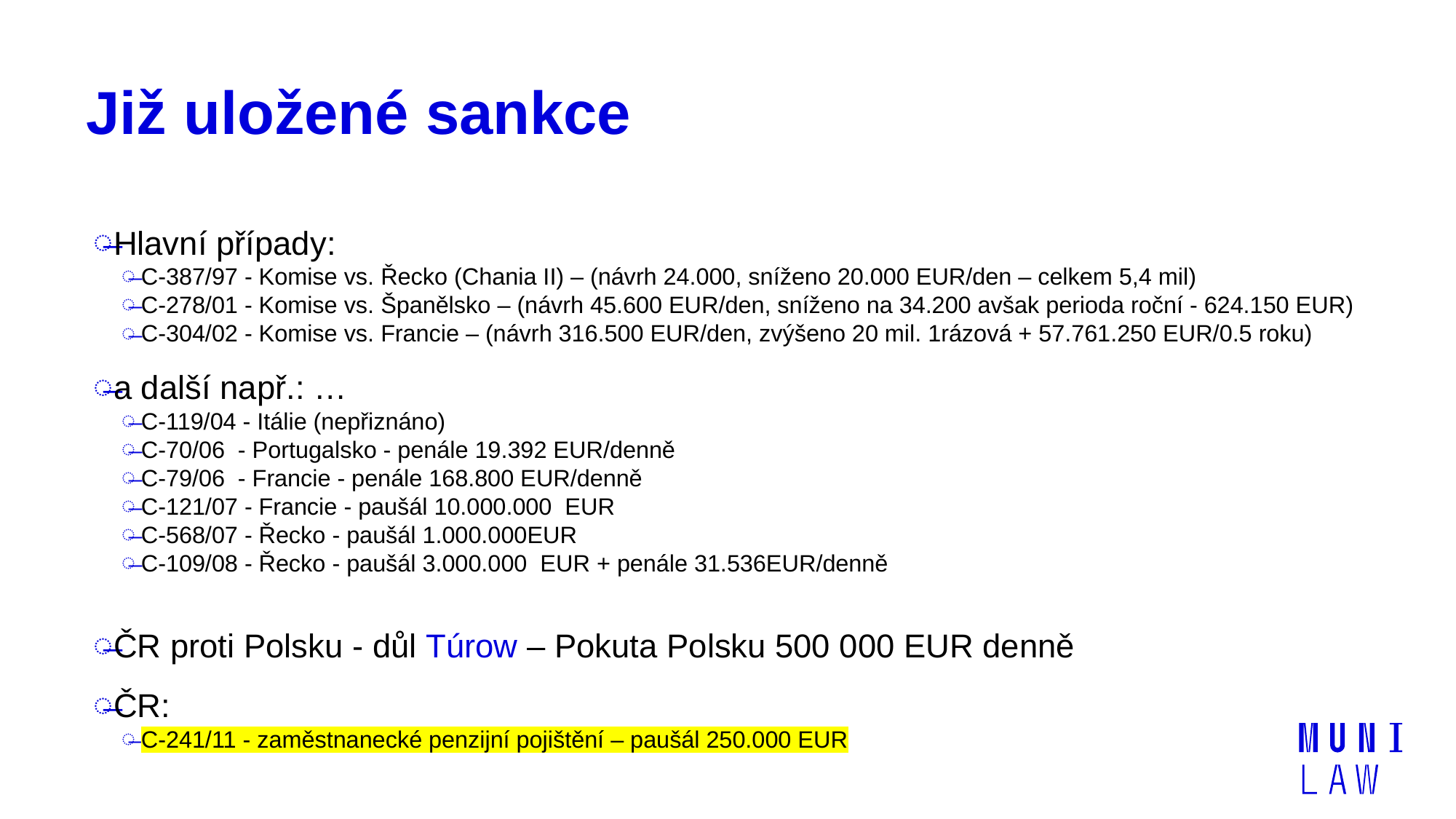

# Již uložené sankce
Hlavní případy:
C-387/97 - Komise vs. Řecko (Chania II) – (návrh 24.000, sníženo 20.000 EUR/den – celkem 5,4 mil)
C-278/01 - Komise vs. Španělsko – (návrh 45.600 EUR/den, sníženo na 34.200 avšak perioda roční - 624.150 EUR)
C-304/02 - Komise vs. Francie – (návrh 316.500 EUR/den, zvýšeno 20 mil. 1rázová + 57.761.250 EUR/0.5 roku)
a další např.: …
C-119/04 - Itálie (nepřiznáno)
C-70/06  - Portugalsko - penále 19.392 EUR/denně
C-79/06  - Francie - penále 168.800 EUR/denně
C-121/07 - Francie - paušál 10.000.000  EUR
C-568/07 - Řecko - paušál 1.000.000EUR
C-109/08 - Řecko - paušál 3.000.000  EUR + penále 31.536EUR/denně

ČR proti Polsku - důl Túrow – Pokuta Polsku 500 000 EUR denně
ČR:
C‑241/11 - zaměstnanecké penzijní pojištění – paušál 250.000 EUR